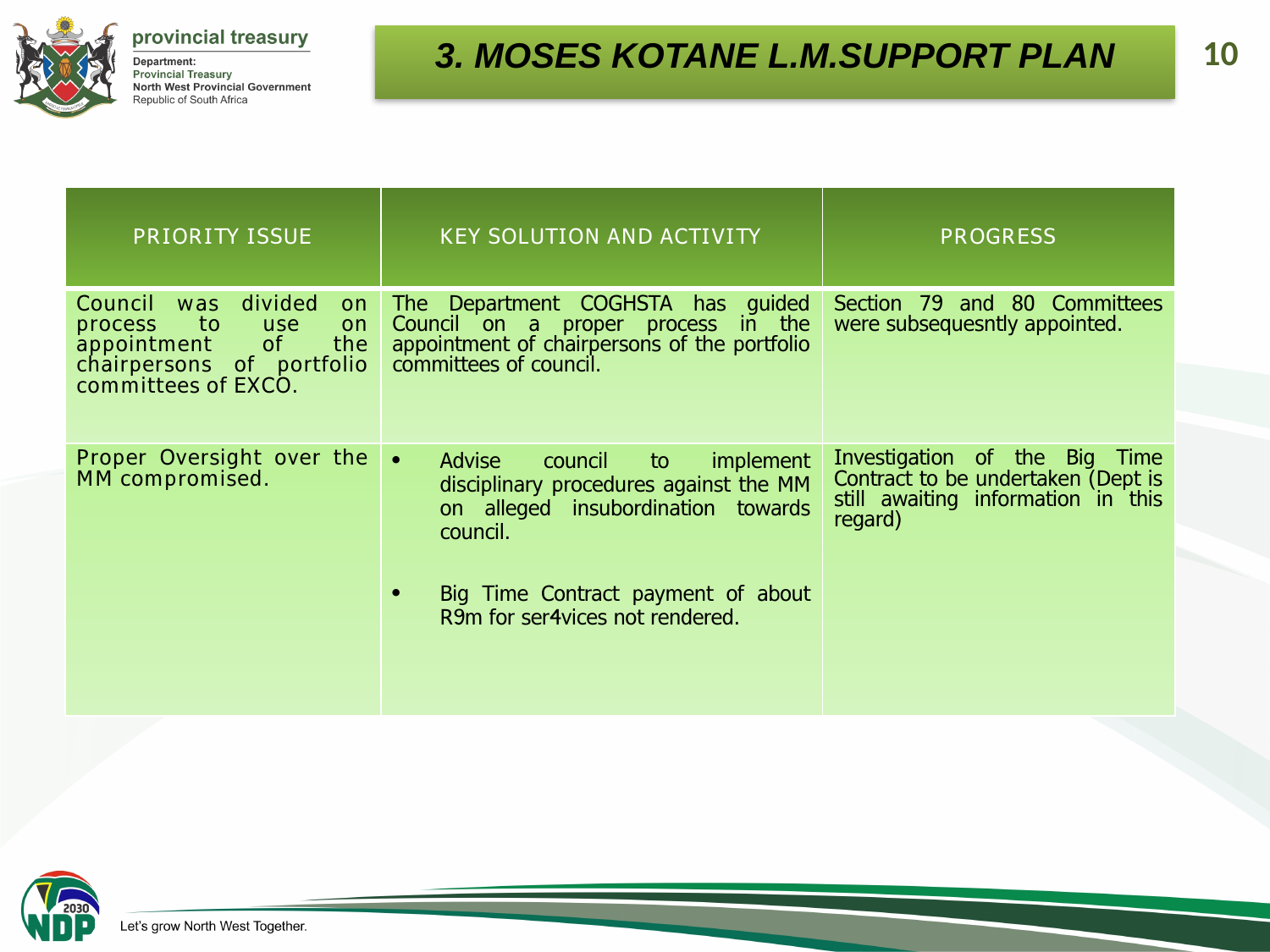

3. MOSES KOTANE L.M.SUPPORT PLAN
10
| PRIORITY ISSUE | KEY SOLUTION AND ACTIVITY | PROGRESS |
| --- | --- | --- |
| Council was divided on process to use on appointment of the chairpersons of portfolio committees of EXCO. | The Department COGHSTA has guided Council on a proper process in the appointment of chairpersons of the portfolio committees of council. | Section 79 and 80 Committees were subsequesntly appointed. |
| Proper Oversight over the MM compromised. | Advise council to implement disciplinary procedures against the MM on alleged insubordination towards council.   Big Time Contract payment of about R9m for ser4vices not rendered. | Investigation of the Big Time Contract to be undertaken (Dept is still awaiting information in this regard) |